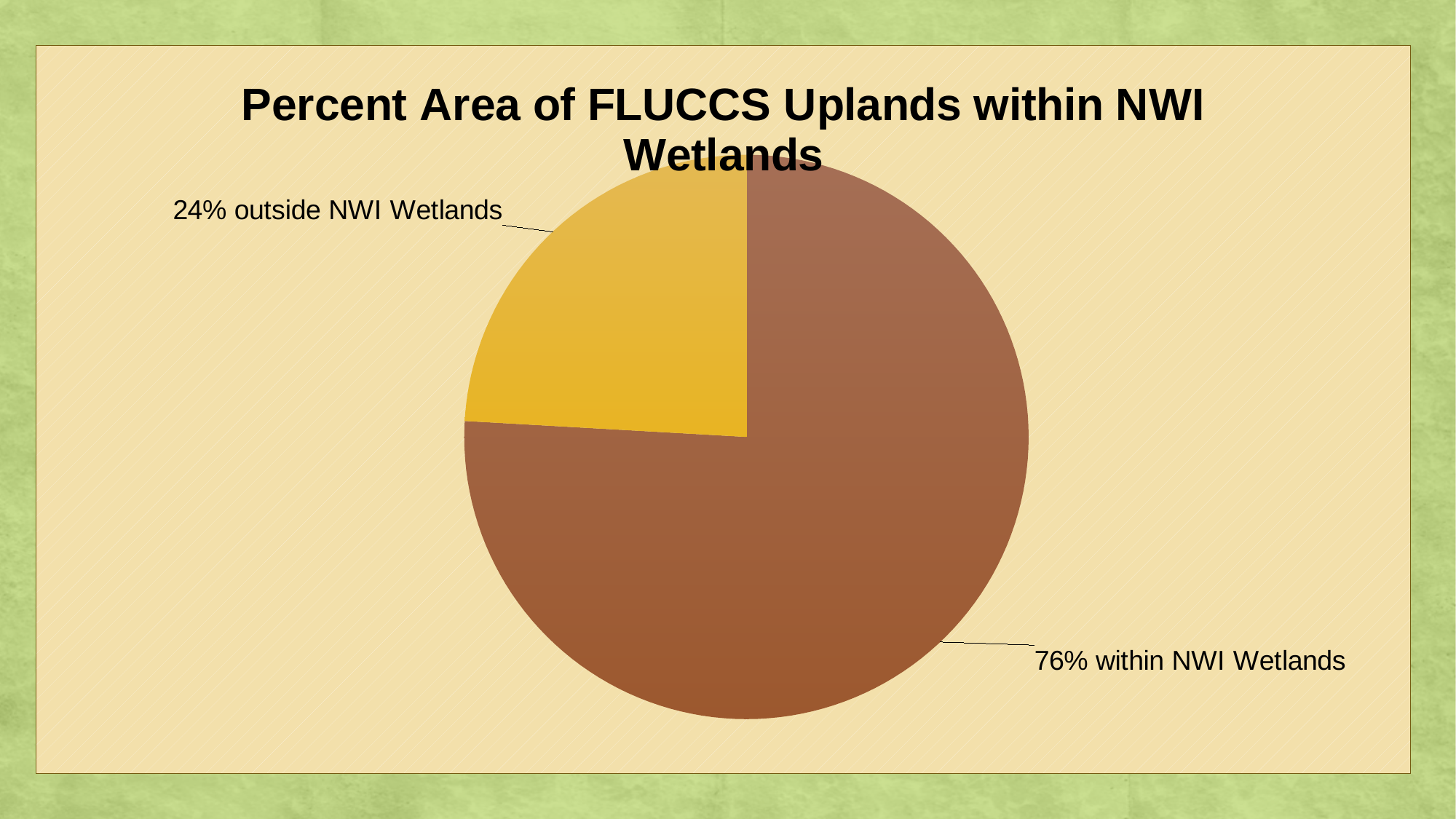

### Chart: Percent Area of FLUCCS Uplands within NWI Wetlands

| Category |  |
|---|---|
| Wetlands | 75.9 |
| Uplands | 24.1 |